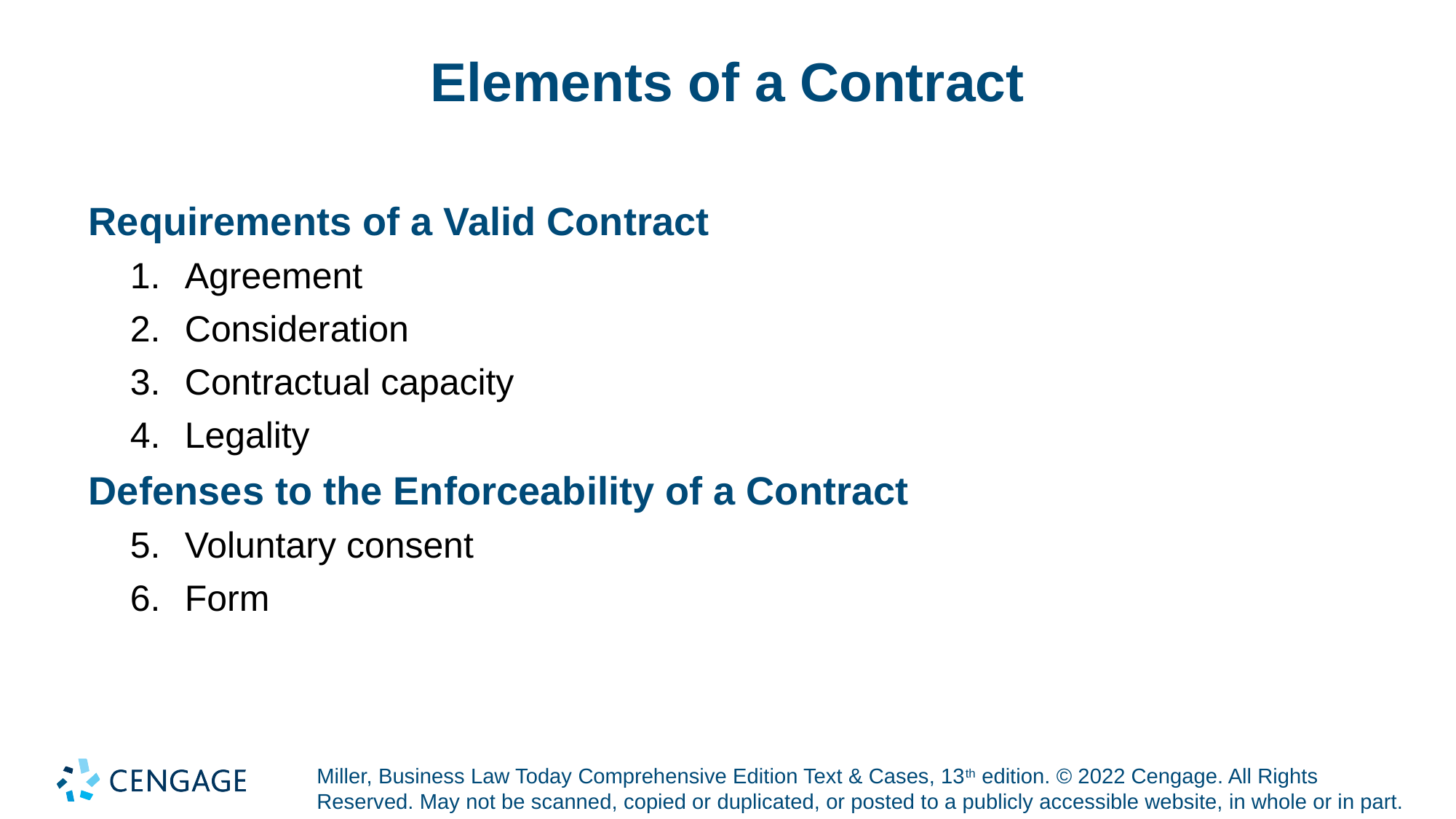

# Elements of a Contract
Requirements of a Valid Contract
Agreement
Consideration
Contractual capacity
Legality
Defenses to the Enforceability of a Contract
Voluntary consent
Form